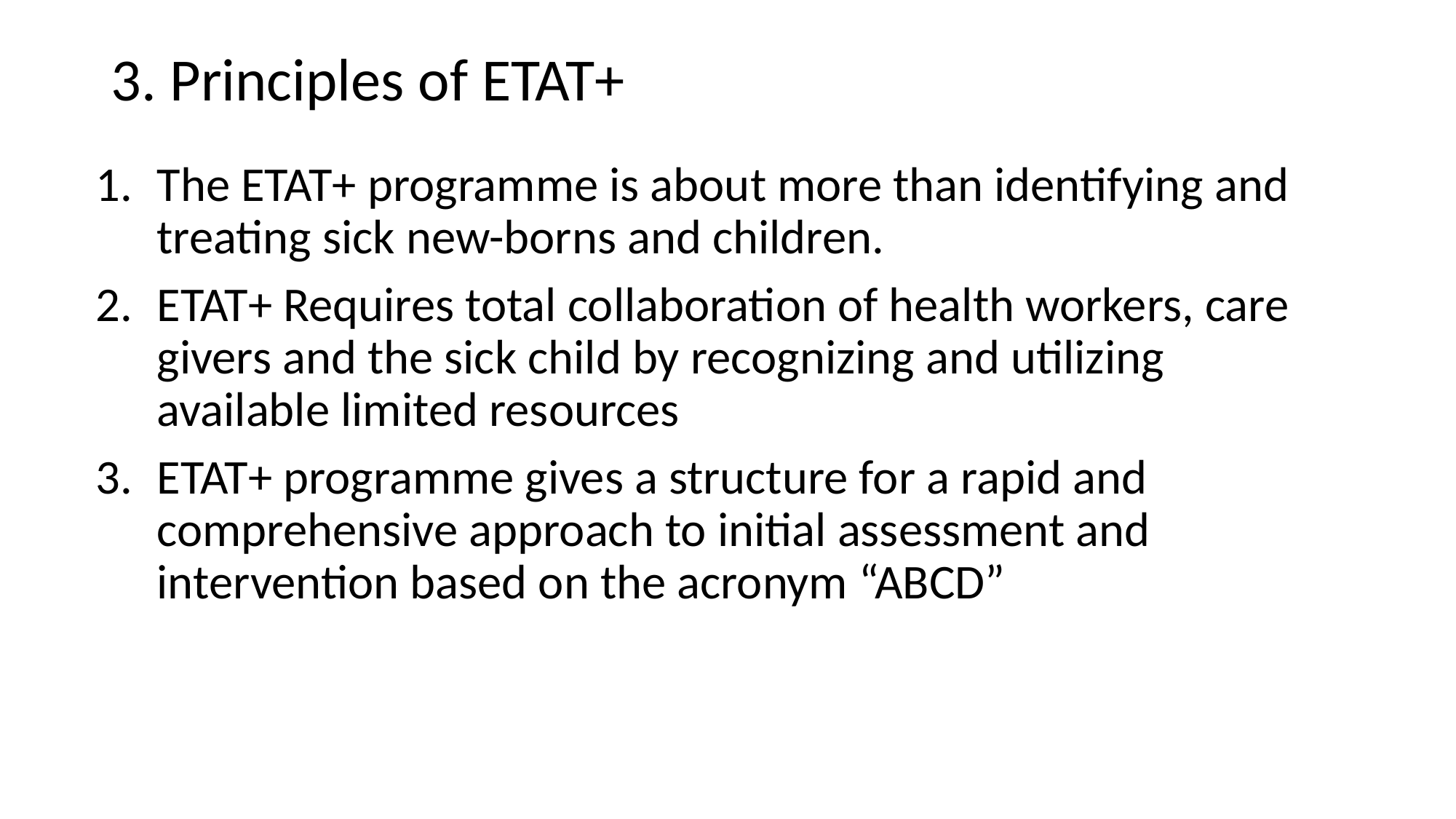

# 3. Principles of ETAT+
The ETAT+ programme is about more than identifying and treating sick new-borns and children.
ETAT+ Requires total collaboration of health workers, care givers and the sick child by recognizing and utilizing available limited resources
ETAT+ programme gives a structure for a rapid and comprehensive approach to initial assessment and intervention based on the acronym “ABCD”